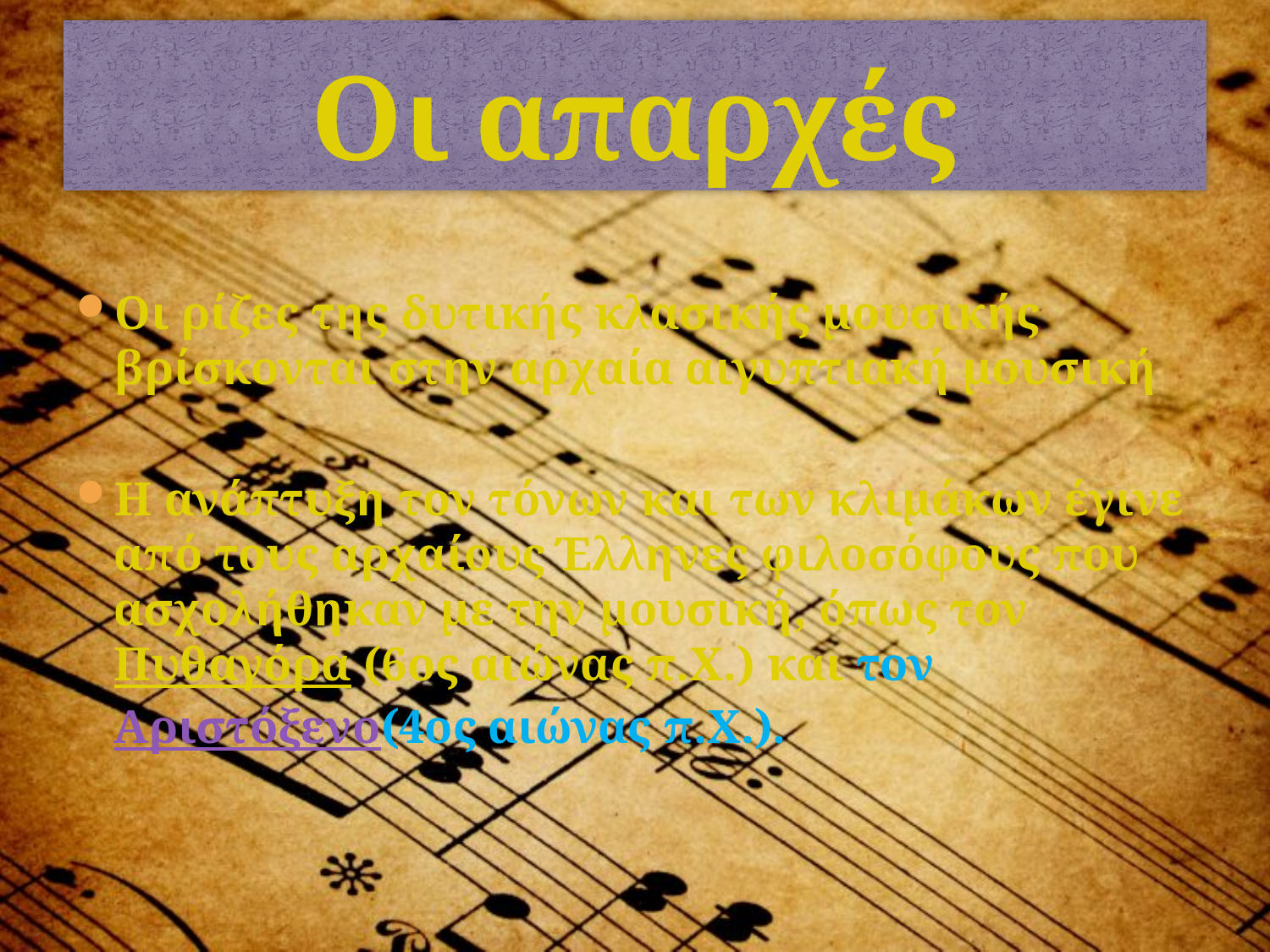

# Oι απαρχές

Οι ρίζες της δυτικής κλασικής μουσικής βρίσκονται στην αρχαία αιγυπτιακή μουσική

Η ανάπτυξη τον τόνων και των κλιμάκων έγινε από τους αρχαίους Έλληνες φιλοσόφους που ασχολήθηκαν με την μουσική, όπως τον Πυθαγόρα (6ος αιώνας π.Χ.) και τον Αριστόξενο(4ος αιώνας π.Χ.).